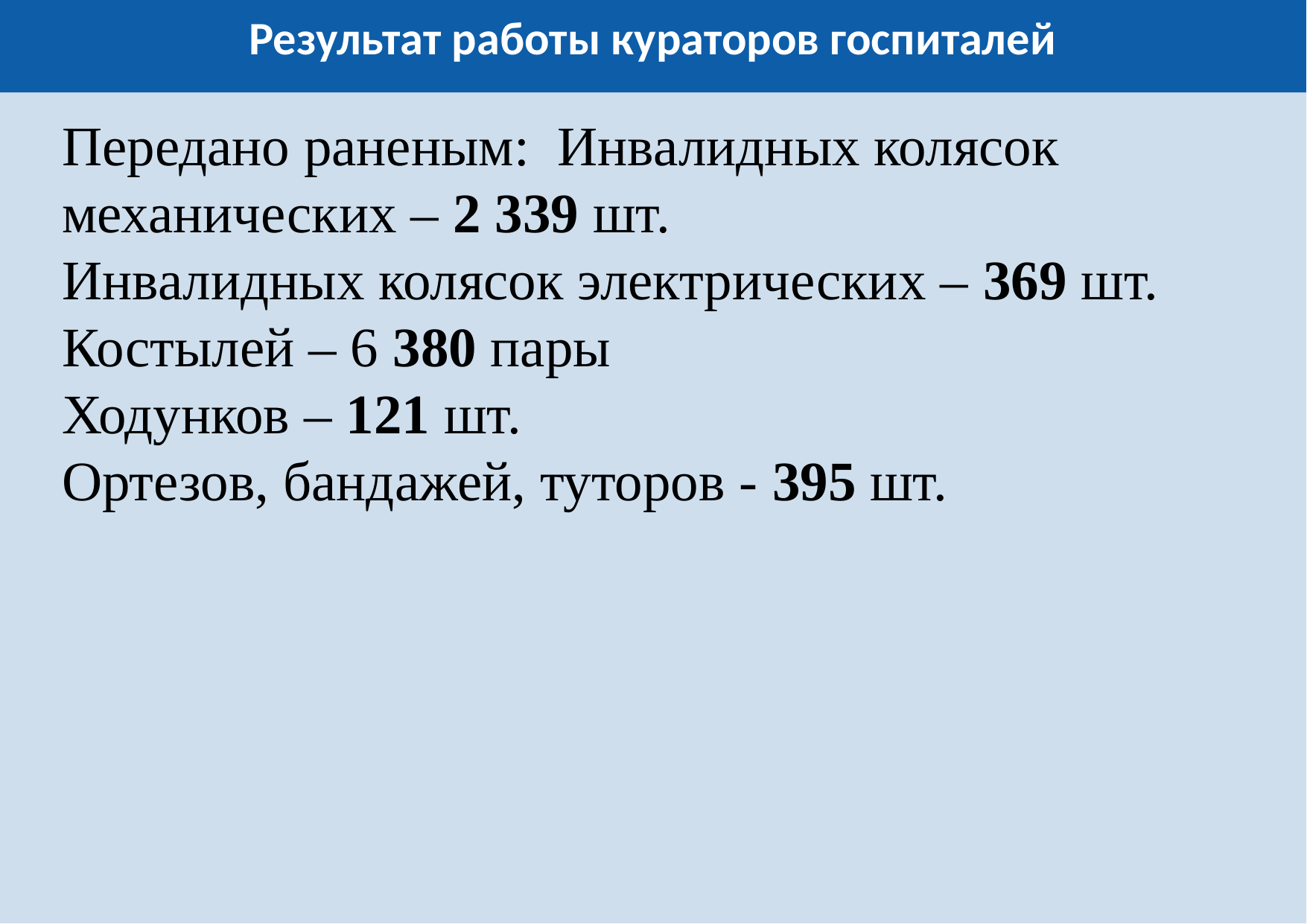

Результат работы кураторов госпиталей
Передано раненым:  Инвалидных колясок механических – 2 339 шт.
Инвалидных колясок электрических – 369 шт.
Костылей – 6 380 пары
Ходунков – 121 шт.
Ортезов, бандажей, туторов - 395 шт.